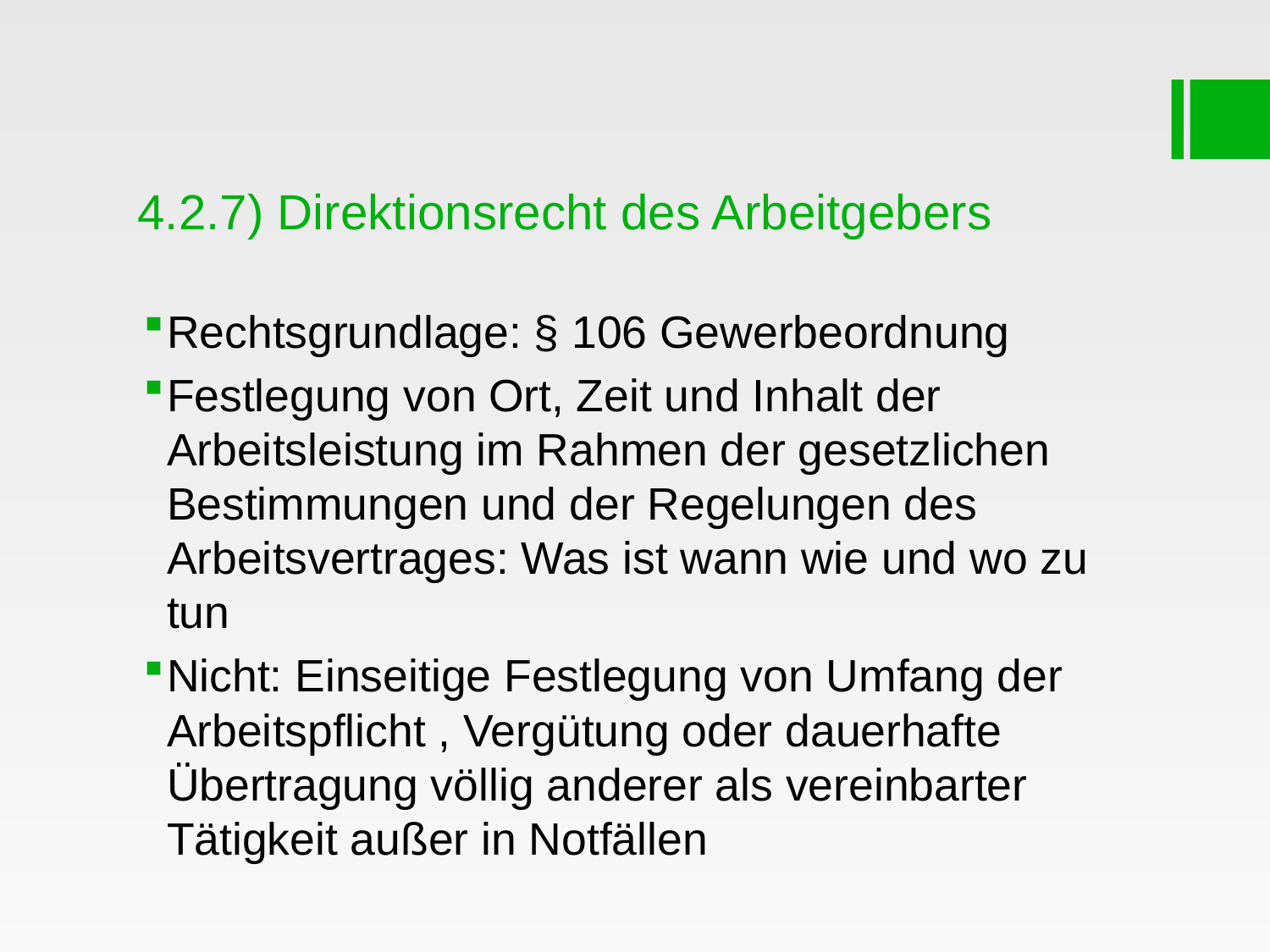

# 4.2.7) Direktionsrecht des Arbeitgebers
Rechtsgrundlage: § 106 Gewerbeordnung
Festlegung von Ort, Zeit und Inhalt der Arbeitsleistung im Rahmen der gesetzlichen Bestimmungen und der Regelungen des Arbeitsvertrages: Was ist wann wie und wo zu tun
Nicht: Einseitige Festlegung von Umfang der Arbeitspflicht , Vergütung oder dauerhafte Übertragung völlig anderer als vereinbarter Tätigkeit außer in Notfällen